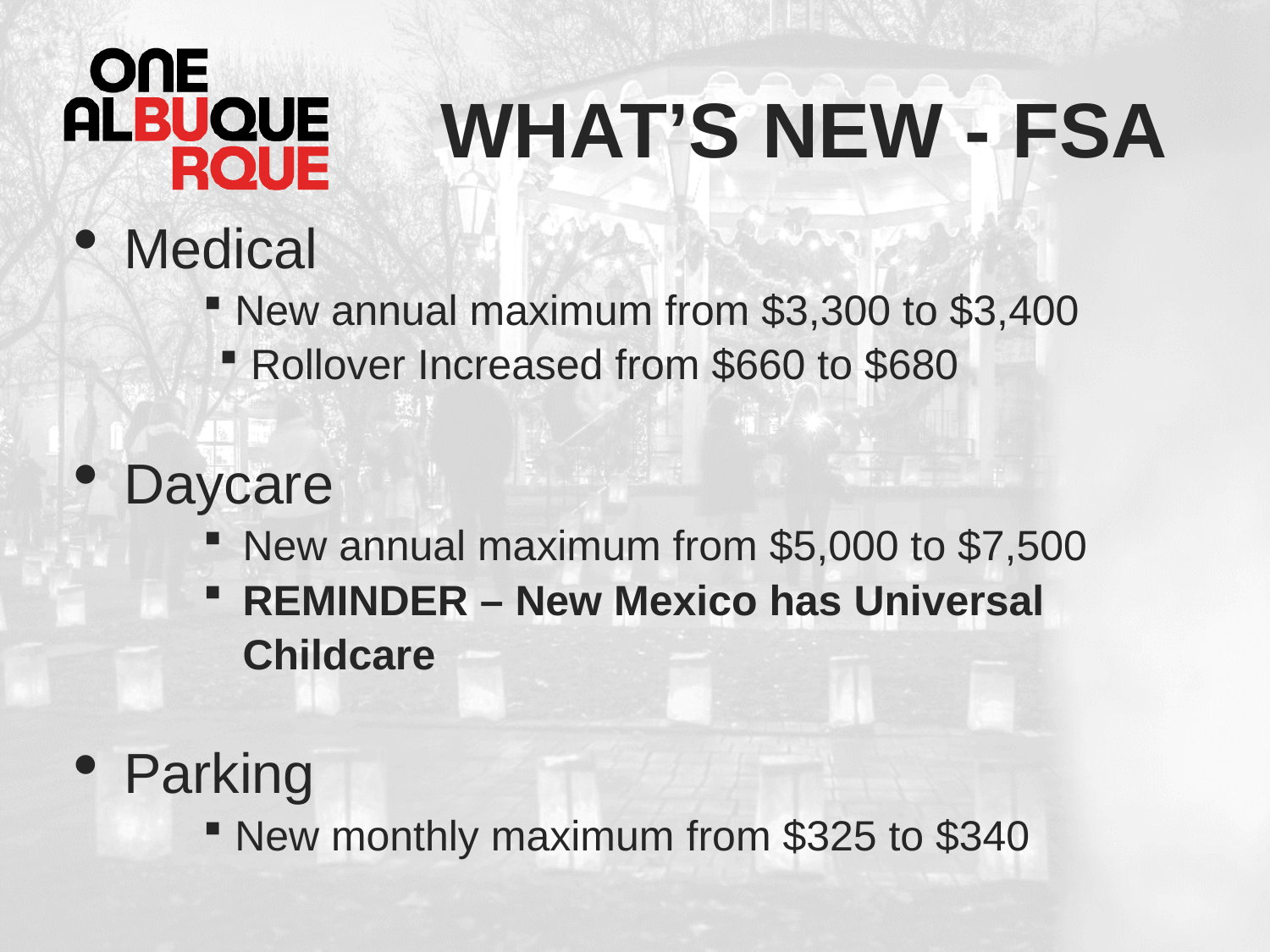

What’s New - FSA
Medical
New annual maximum from $3,300 to $3,400
Rollover Increased from $660 to $680

Daycare
New annual maximum from $5,000 to $7,500
REMINDER – New Mexico has Universal Childcare

Parking
New monthly maximum from $325 to $340